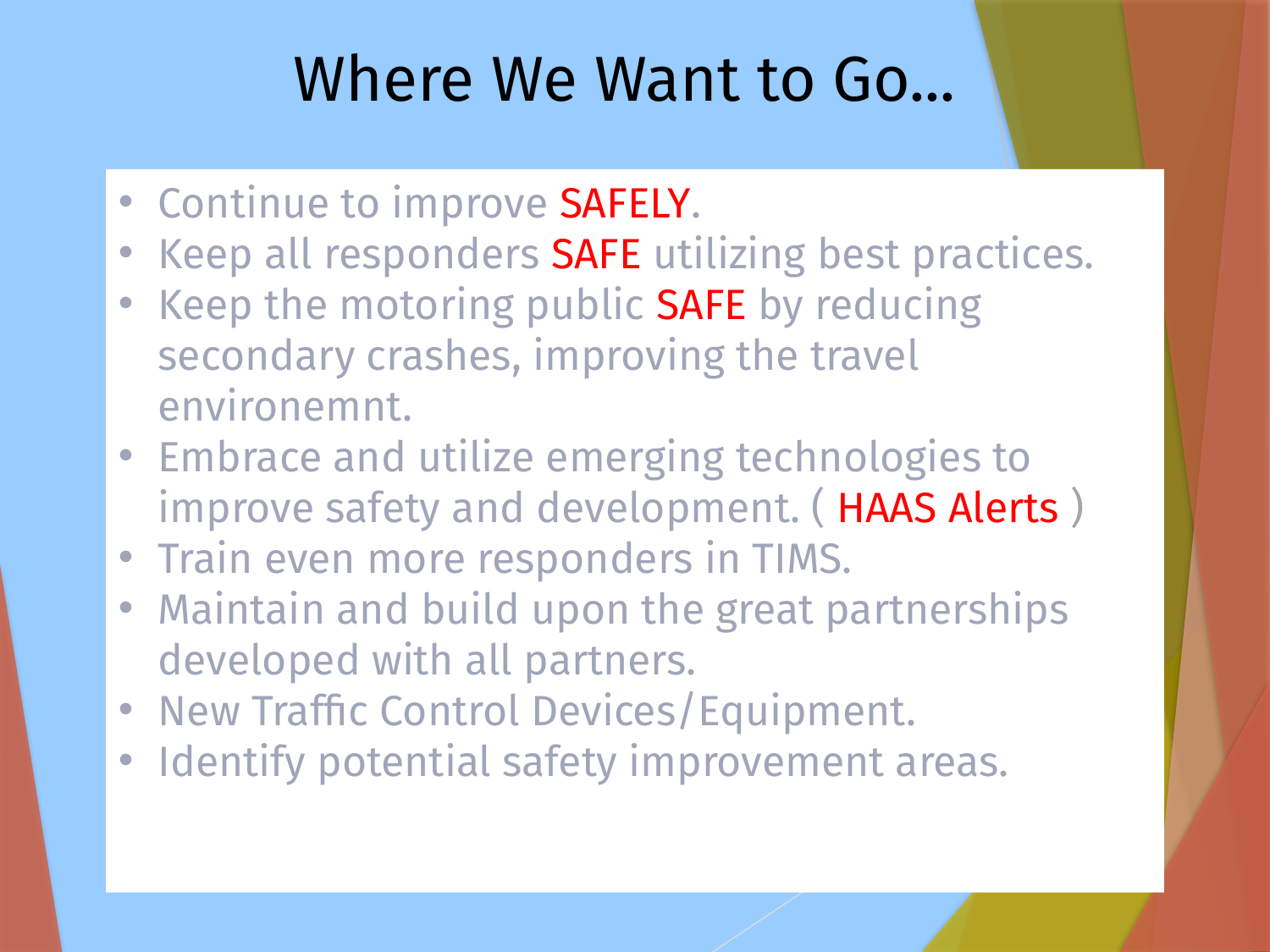

Where We Want to Go...
Continue to improve SAFELY.
Keep all responders SAFE utilizing best practices.
Keep the motoring public SAFE by reducing secondary crashes, improving the travel environemnt.
Embrace and utilize emerging technologies to improve safety and development. ( HAAS Alerts )
Train even more responders in TIMS.
Maintain and build upon the great partnerships developed with all partners.
New Traffic Control Devices/Equipment.
Identify potential safety improvement areas.

22